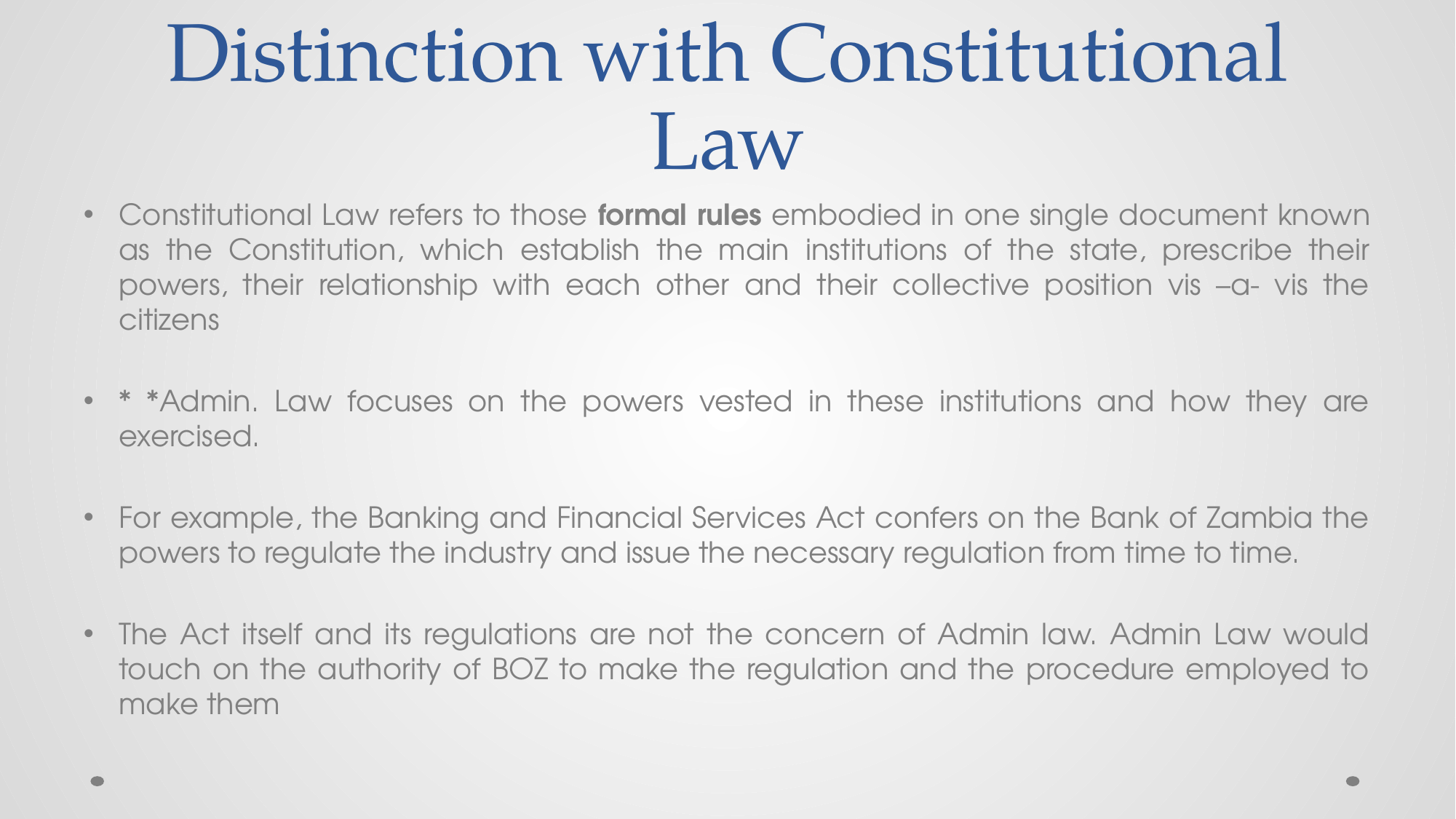

# Distinction with Constitutional Law
Constitutional Law refers to those formal rules embodied in one single document known as the Constitution, which establish the main institutions of the state, prescribe their powers, their relationship with each other and their collective position vis –a- vis the citizens

* *Admin. Law focuses on the powers vested in these institutions and how they are exercised.

For example, the Banking and Financial Services Act confers on the Bank of Zambia the powers to regulate the industry and issue the necessary regulation from time to time.

The Act itself and its regulations are not the concern of Admin law. Admin Law would touch on the authority of BOZ to make the regulation and the procedure employed to make them